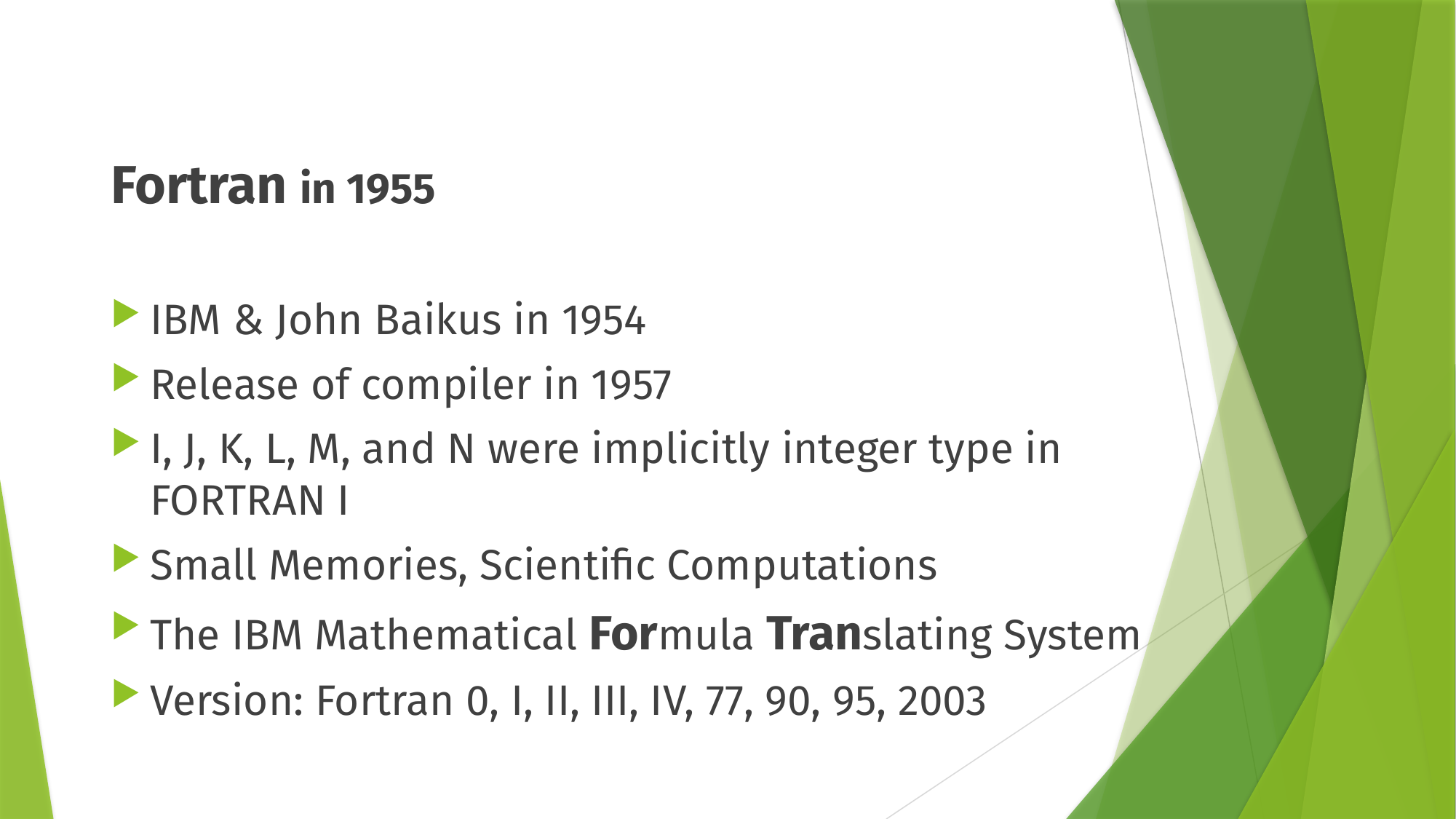

Fortran in 1955

IBM & John Baikus in 1954
Release of compiler in 1957
I, J, K, L, M, and N were implicitly integer type in FORTRAN I
Small Memories, Scientific Computations
The IBM Mathematical Formula Translating System
Version: Fortran 0, I, II, III, IV, 77, 90, 95, 2003